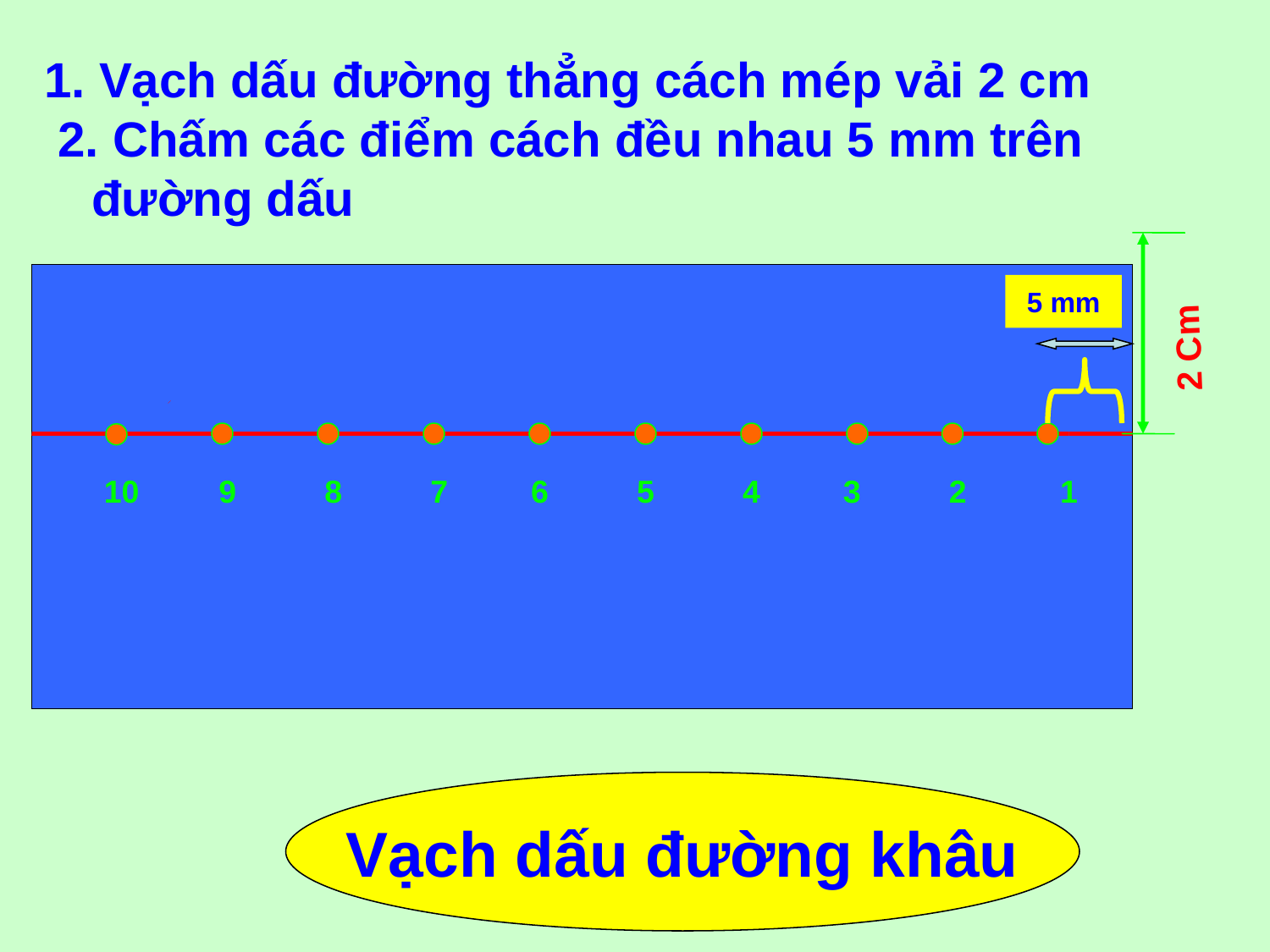

1. Vạch dấu đường thẳng cách mép vải 2 cm
 2. Chấm các điểm cách đều nhau 5 mm trên đường dấu

5 mm
2 Cm

10
9
8
7
6
5
4
3
2
1
Vạch dấu đường khâu